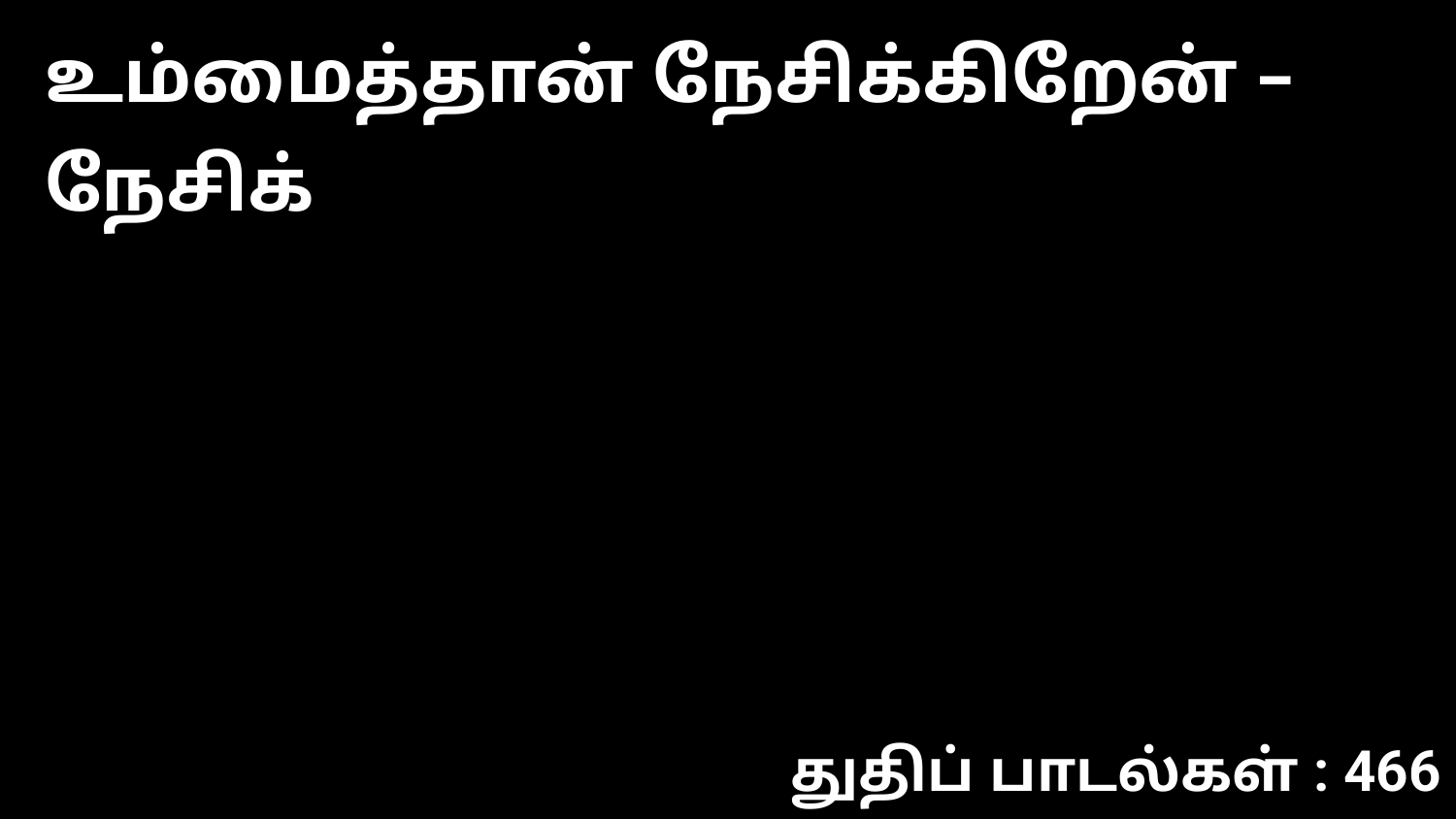

உம்மைத்தான் நேசிக்கிறேன் – நேசிக்
துதிப் பாடல்கள் : 466